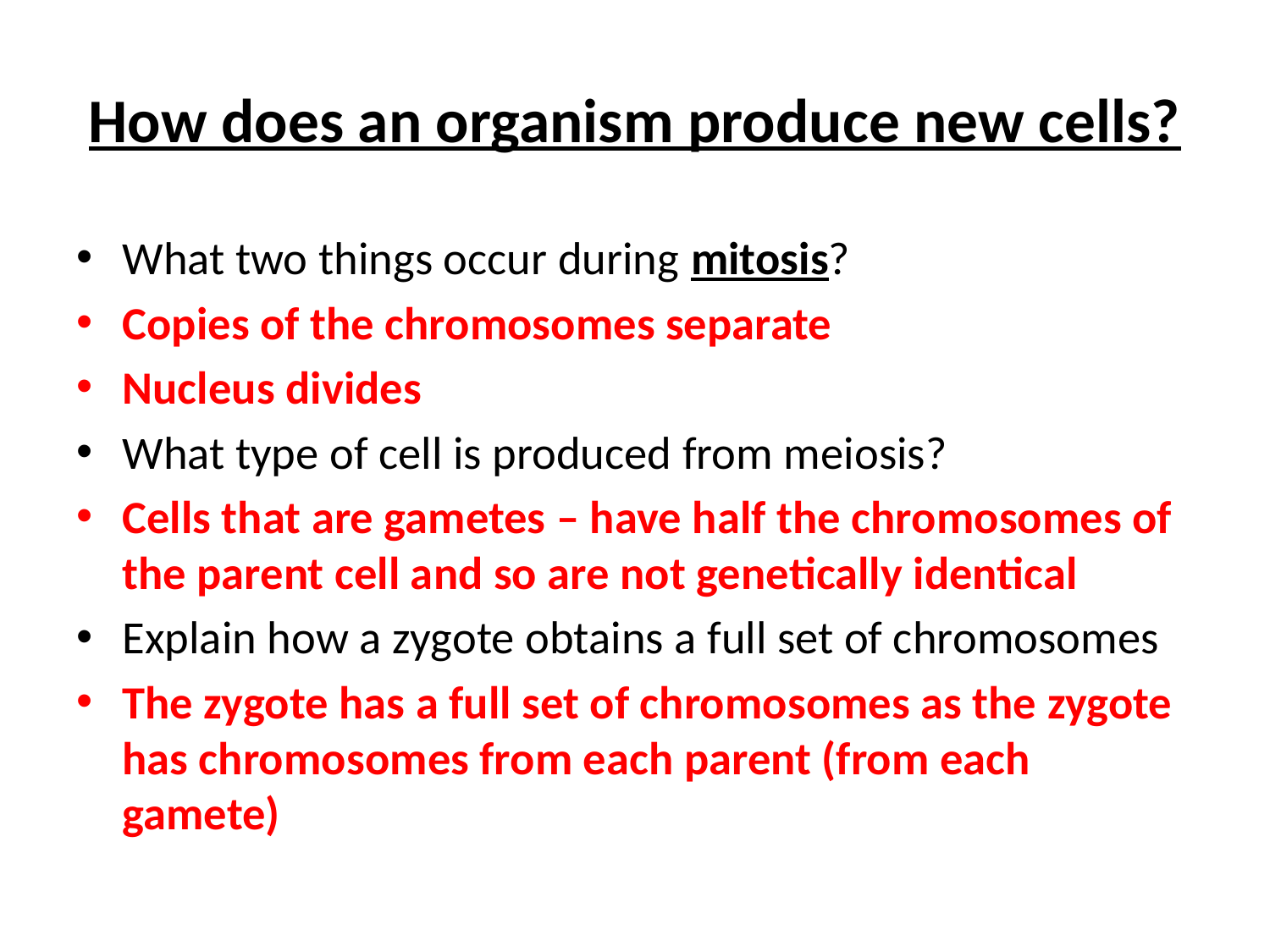

# How does an organism produce new cells?
What two things occur during mitosis?
Copies of the chromosomes separate
Nucleus divides
What type of cell is produced from meiosis?
Cells that are gametes – have half the chromosomes of the parent cell and so are not genetically identical
Explain how a zygote obtains a full set of chromosomes
The zygote has a full set of chromosomes as the zygote has chromosomes from each parent (from each gamete)